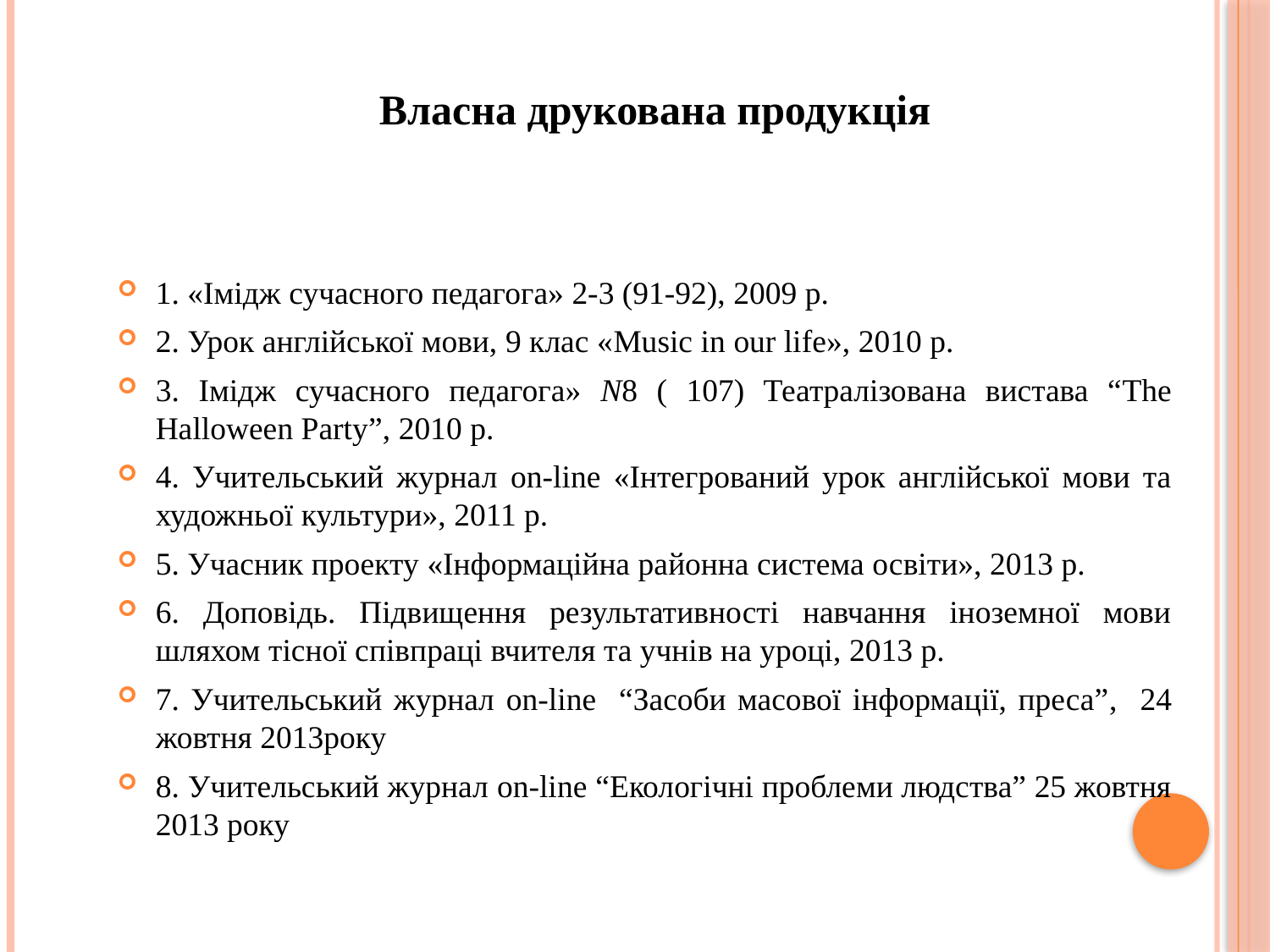

Власна друкована продукція
1. «Імідж сучасного педагога» 2-3 (91-92), 2009 р.
2. Урок англійської мови, 9 клас «Music in our life», 2010 р.
3. Імідж сучасного педагога» N8 ( 107) Театралізована вистава “The Halloween Party”, 2010 р.
4. Учительський журнал on-line «Інтегрований урок англійської мови та художньої культури», 2011 р.
5. Учасник проекту «Інформаційна районна система освіти», 2013 р.
6. Доповідь. Підвищення результативності навчання іноземної мови шляхом тісної співпраці вчителя та учнів на уроці, 2013 р.
7. Учительський журнал on-line  “Засоби масової інформації, преса”,  24 жовтня 2013року
8. Учительський журнал on-line “Екологічні проблеми людства” 25 жовтня 2013 року